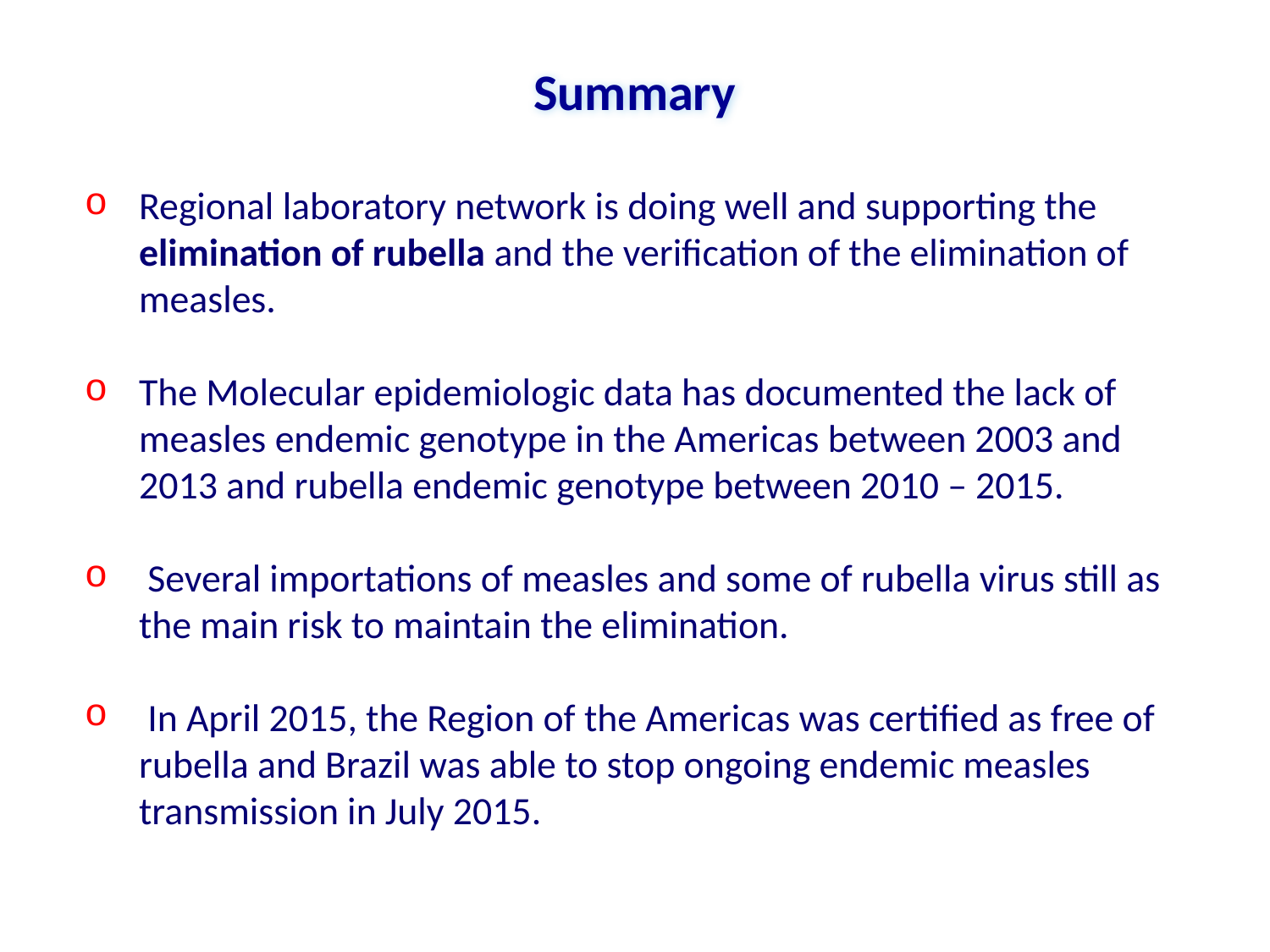

Summary
Regional laboratory network is doing well and supporting the elimination of rubella and the verification of the elimination of measles.

The Molecular epidemiologic data has documented the lack of measles endemic genotype in the Americas between 2003 and 2013 and rubella endemic genotype between 2010 – 2015.

 Several importations of measles and some of rubella virus still as the main risk to maintain the elimination.

 In April 2015, the Region of the Americas was certified as free of rubella and Brazil was able to stop ongoing endemic measles transmission in July 2015.